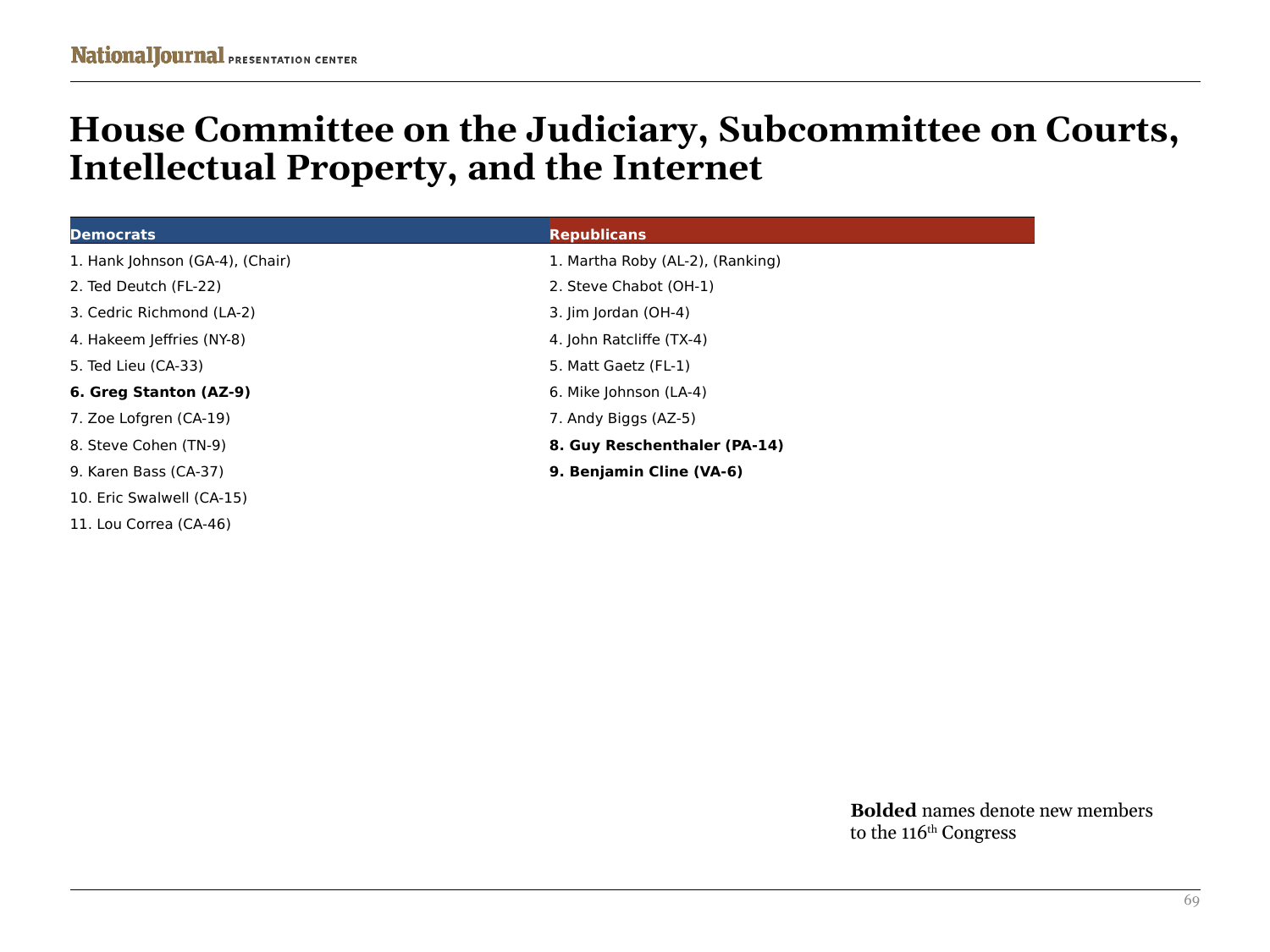

# House Committee on the Judiciary, Subcommittee on Courts, Intellectual Property, and the Internet
| Democrats | Republicans |
| --- | --- |
| 1. Hank Johnson (GA-4), (Chair) | 1. Martha Roby (AL-2), (Ranking) |
| 2. Ted Deutch (FL-22) | 2. Steve Chabot (OH-1) |
| 3. Cedric Richmond (LA-2) | 3. Jim Jordan (OH-4) |
| 4. Hakeem Jeffries (NY-8) | 4. John Ratcliffe (TX-4) |
| 5. Ted Lieu (CA-33) | 5. Matt Gaetz (FL-1) |
| 6. Greg Stanton (AZ-9) | 6. Mike Johnson (LA-4) |
| 7. Zoe Lofgren (CA-19) | 7. Andy Biggs (AZ-5) |
| 8. Steve Cohen (TN-9) | 8. Guy Reschenthaler (PA-14) |
| 9. Karen Bass (CA-37) | 9. Benjamin Cline (VA-6) |
| 10. Eric Swalwell (CA-15) |  |
| 11. Lou Correa (CA-46) |  |
Bolded names denote new members to the 116th Congress
69